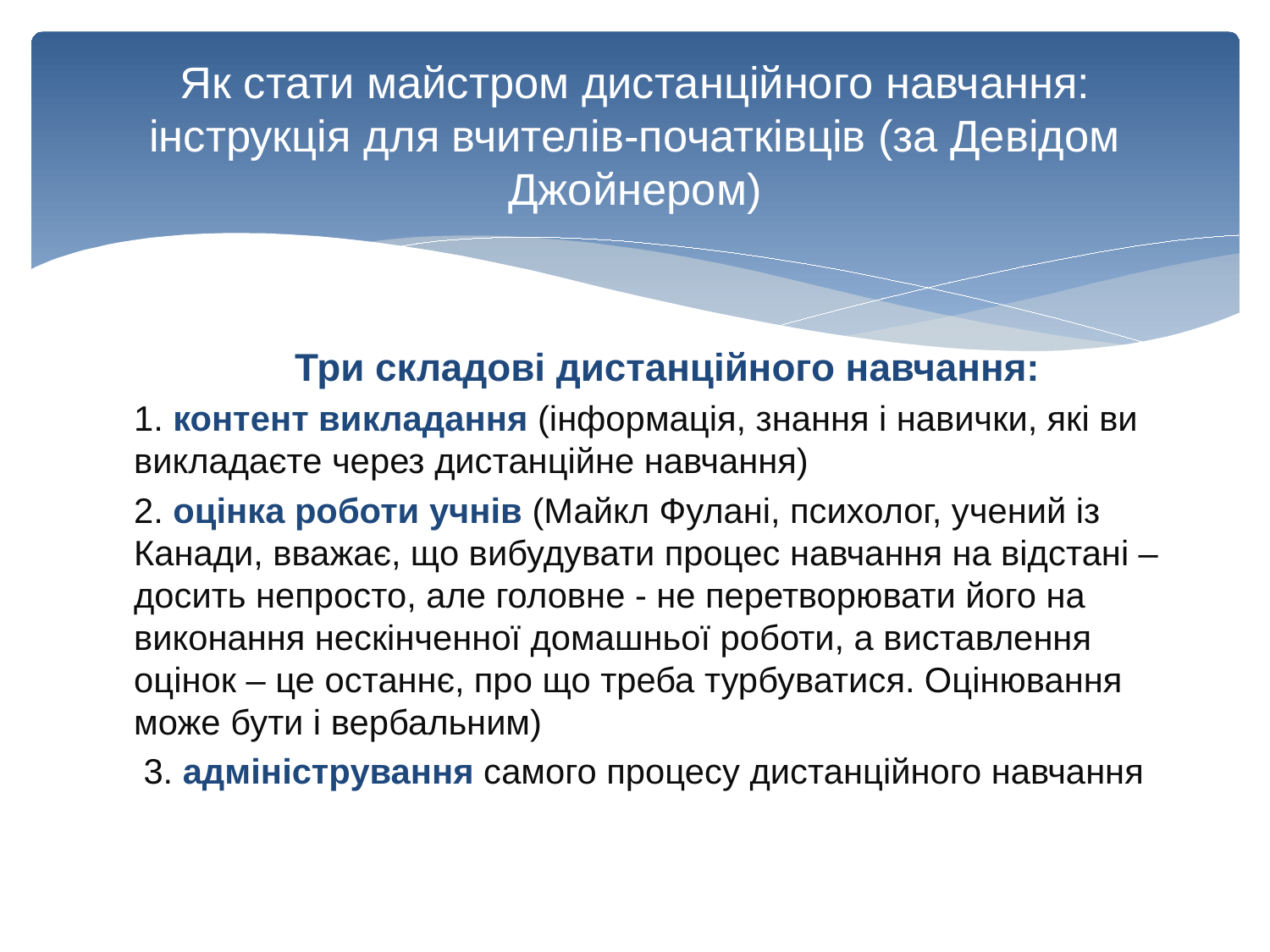

# Як стати майстром дистанційного навчання: інструкція для вчителів-початківців (за Девідом Джойнером)
  Три складові дистанційного навчання:
1. контент викладання (інформація, знання і навички, які ви викладаєте через дистанційне навчання)
2. оцінка роботи учнів (Майкл Фулані, психолог, учений із Канади, вважає, що вибудувати процес навчання на відстані – досить непросто, але головне - не перетворювати його на виконання нескінченної домашньої роботи, а виставлення оцінок – це останнє, про що треба турбуватися. Оцінювання може бути і вербальним)
 3. адміністрування самого процесу дистанційного навчання